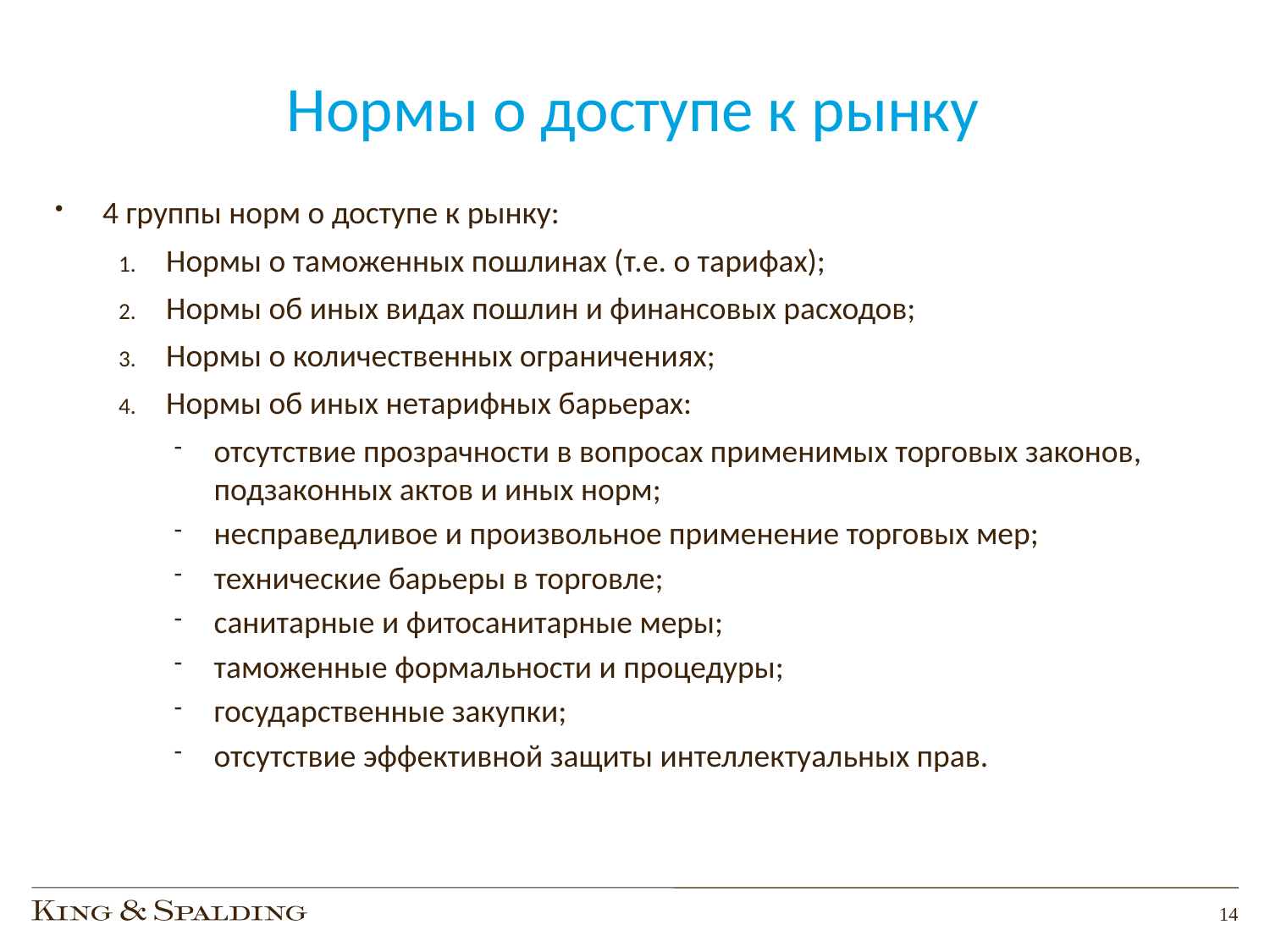

# Нормы о доступе к рынку
 4 группы норм о доступе к рынку:
Нормы о таможенных пошлинах (т.е. о тарифах);
Нормы об иных видах пошлин и финансовых расходов;
Нормы о количественных ограничениях;
Нормы об иных нетарифных барьерах:
отсутствие прозрачности в вопросах применимых торговых законов, подзаконных актов и иных норм;
несправедливое и произвольное применение торговых мер;
технические барьеры в торговле;
санитарные и фитосанитарные меры;
таможенные формальности и процедуры;
государственные закупки;
отсутствие эффективной защиты интеллектуальных прав.
14